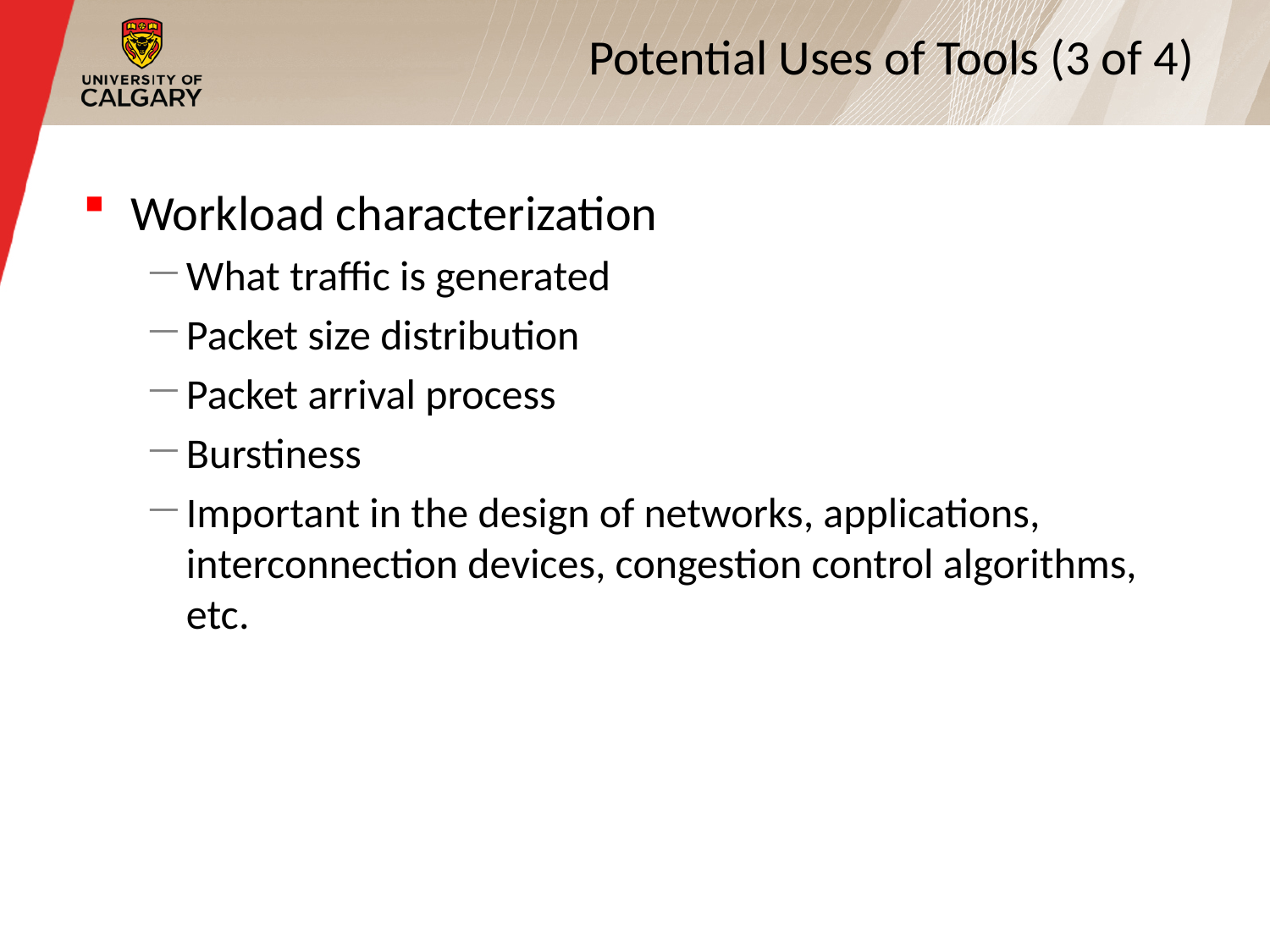

11
# Potential Uses of Tools (3 of 4)
Workload characterization
What traffic is generated
Packet size distribution
Packet arrival process
Burstiness
Important in the design of networks, applications, interconnection devices, congestion control algorithms, etc.